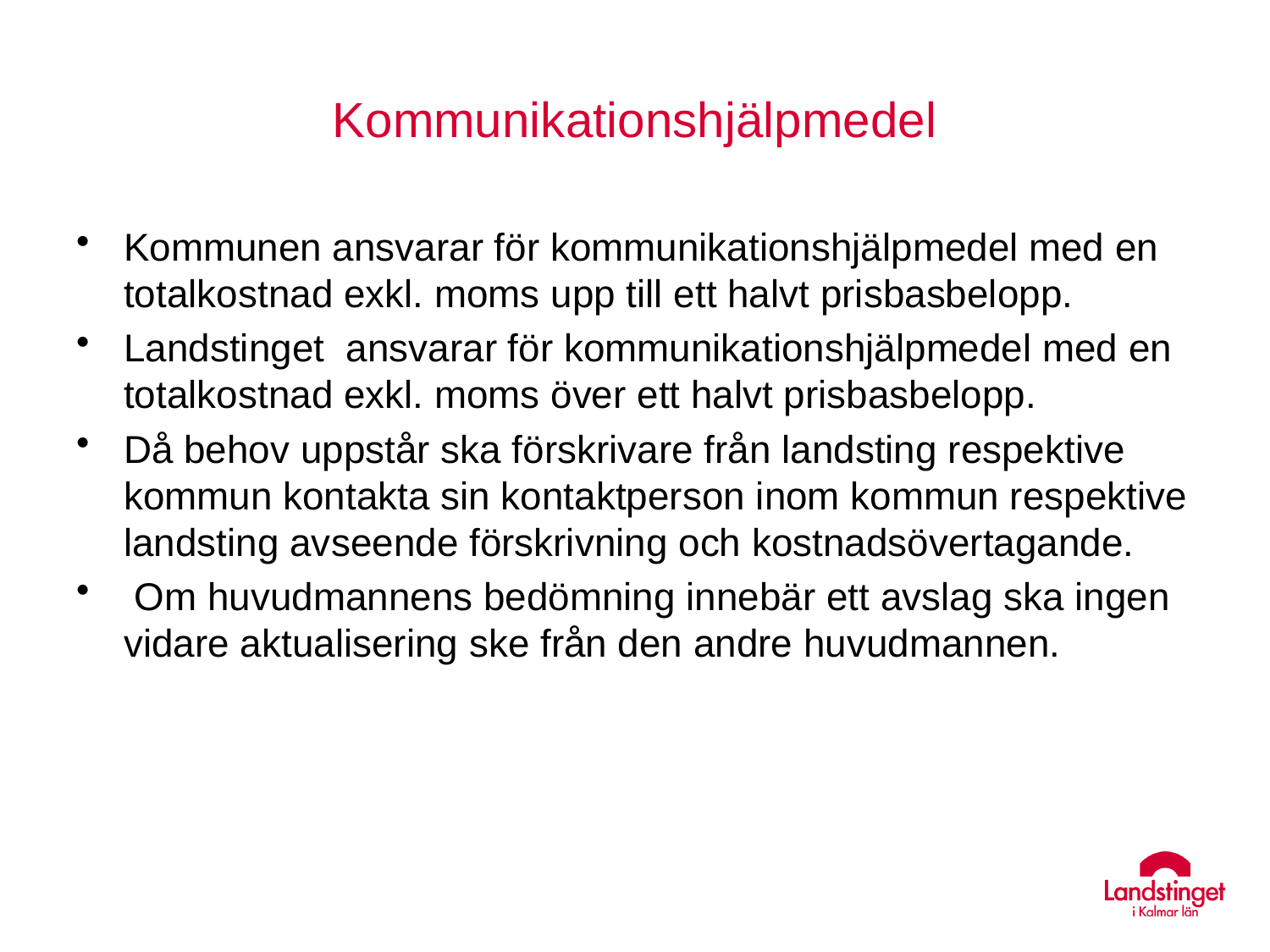

# Kommunikationshjälpmedel
Kommunen ansvarar för kommunikationshjälpmedel med en totalkostnad exkl. moms upp till ett halvt prisbasbelopp.
Landstinget  ansvarar för kommunikationshjälpmedel med en totalkostnad exkl. moms över ett halvt prisbasbelopp.
Då behov uppstår ska förskrivare från landsting respektive kommun kontakta sin kontaktperson inom kommun respektive landsting avseende förskrivning och kostnadsövertagande.
 Om huvudmannens bedömning innebär ett avslag ska ingen vidare aktualisering ske från den andre huvudmannen.